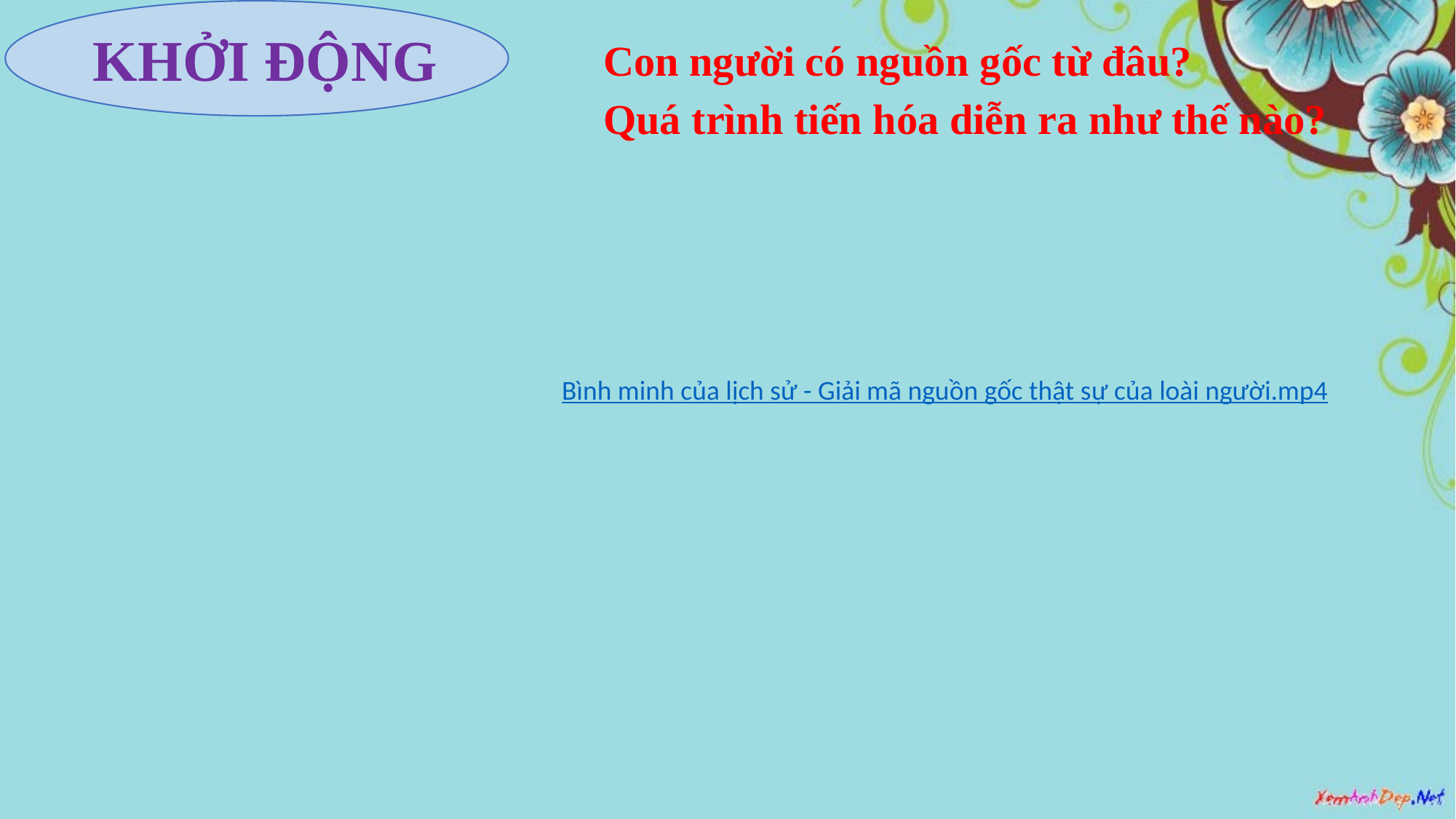

KHỞI ĐỘNG
Con người có nguồn gốc từ đâu?
Quá trình tiến hóa diễn ra như thế nào?
Bình minh của lịch sử - Giải mã nguồn gốc thật sự của loài người.mp4